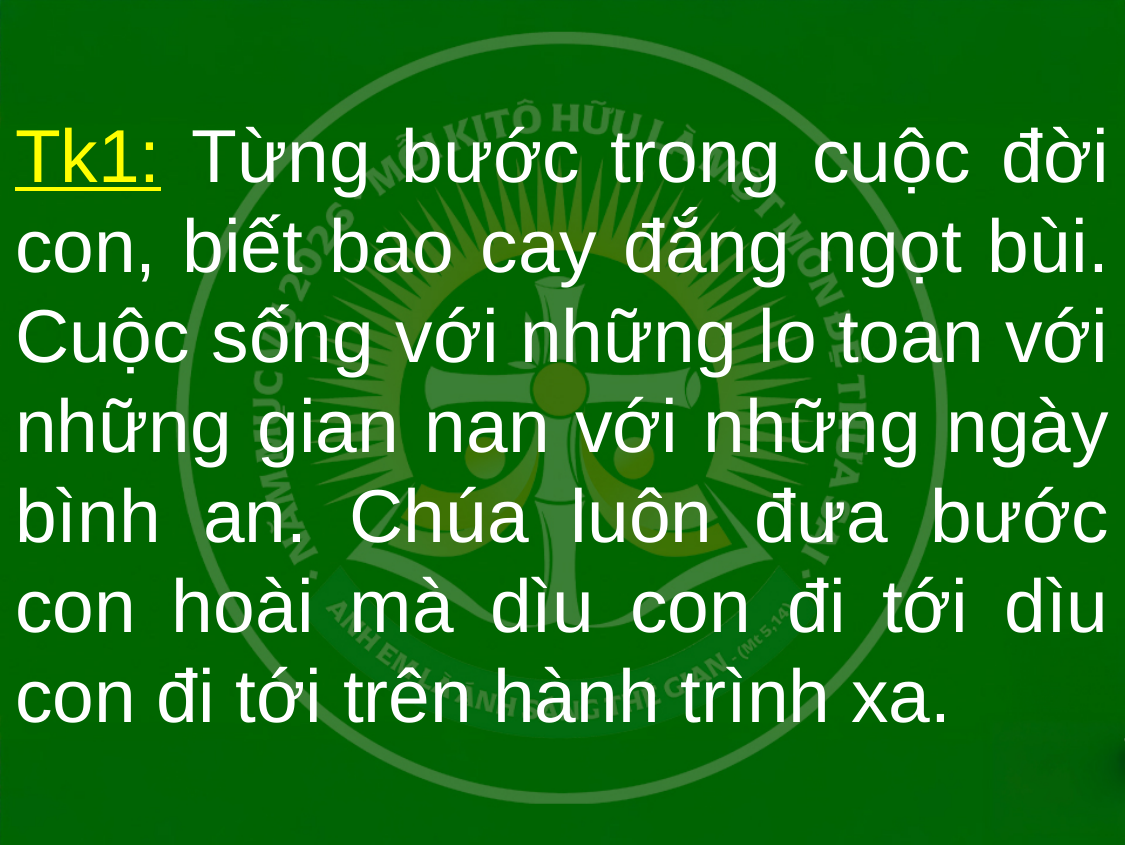

# Tk1: Từng bước trong cuộc đời con, biết bao cay đắng ngọt bùi. Cuộc sống với những lo toan với những gian nan với những ngày bình an. Chúa luôn đưa bước con hoài mà dìu con đi tới dìu con đi tới trên hành trình xa.